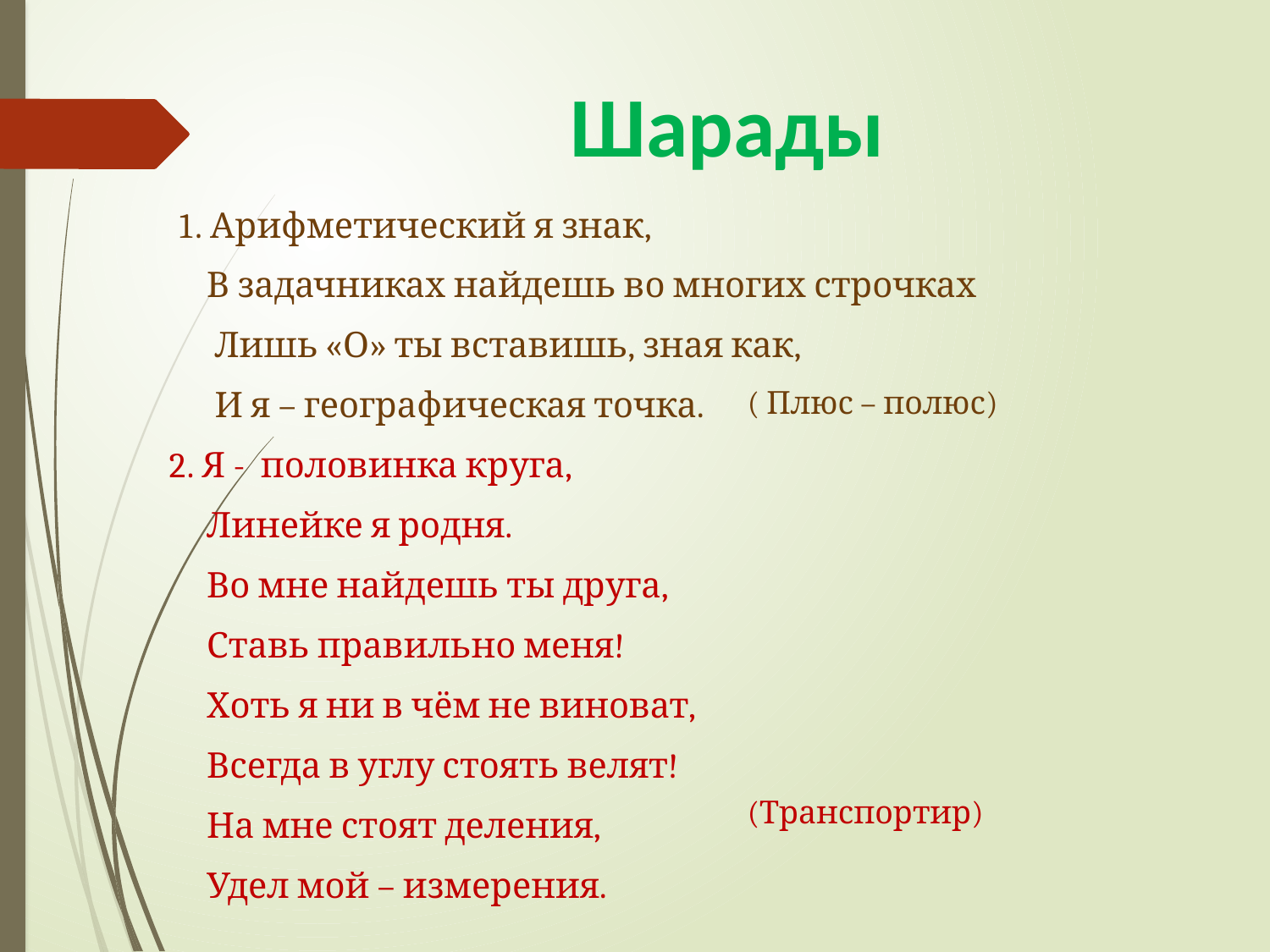

# Шарады
 1. Арифметический я знак,
     В задачниках найдешь во многих строчках
      Лишь «О» ты вставишь, зная как,
      И я – географическая точка.
2. Я -  половинка круга,
     Линейке я родня.
     Во мне найдешь ты друга,
     Ставь правильно меня!
     Хоть я ни в чём не виноват,
     Всегда в углу стоять велят!
     На мне стоят деления,
     Удел мой – измерения.
( Плюс – полюс)
(Транспортир)